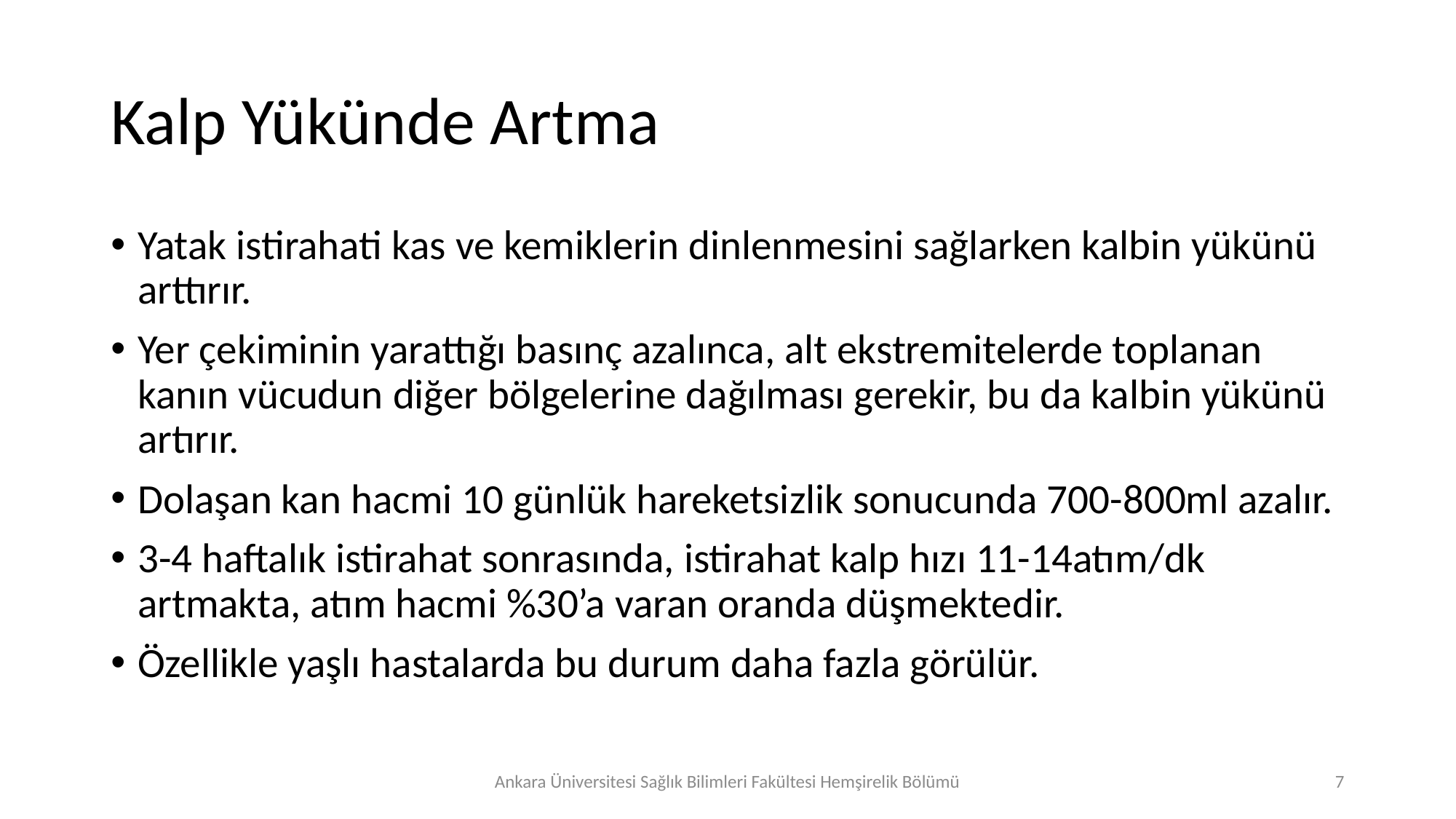

# Kalp Yükünde Artma
Yatak istirahati kas ve kemiklerin dinlenmesini sağlarken kalbin yükünü arttırır.
Yer çekiminin yarattığı basınç azalınca, alt ekstremitelerde toplanan kanın vücudun diğer bölgelerine dağılması gerekir, bu da kalbin yükünü artırır.
Dolaşan kan hacmi 10 günlük hareketsizlik sonucunda 700-800ml azalır.
3-4 haftalık istirahat sonrasında, istirahat kalp hızı 11-14atım/dk artmakta, atım hacmi %30’a varan oranda düşmektedir.
Özellikle yaşlı hastalarda bu durum daha fazla görülür.
Ankara Üniversitesi Sağlık Bilimleri Fakültesi Hemşirelik Bölümü
7